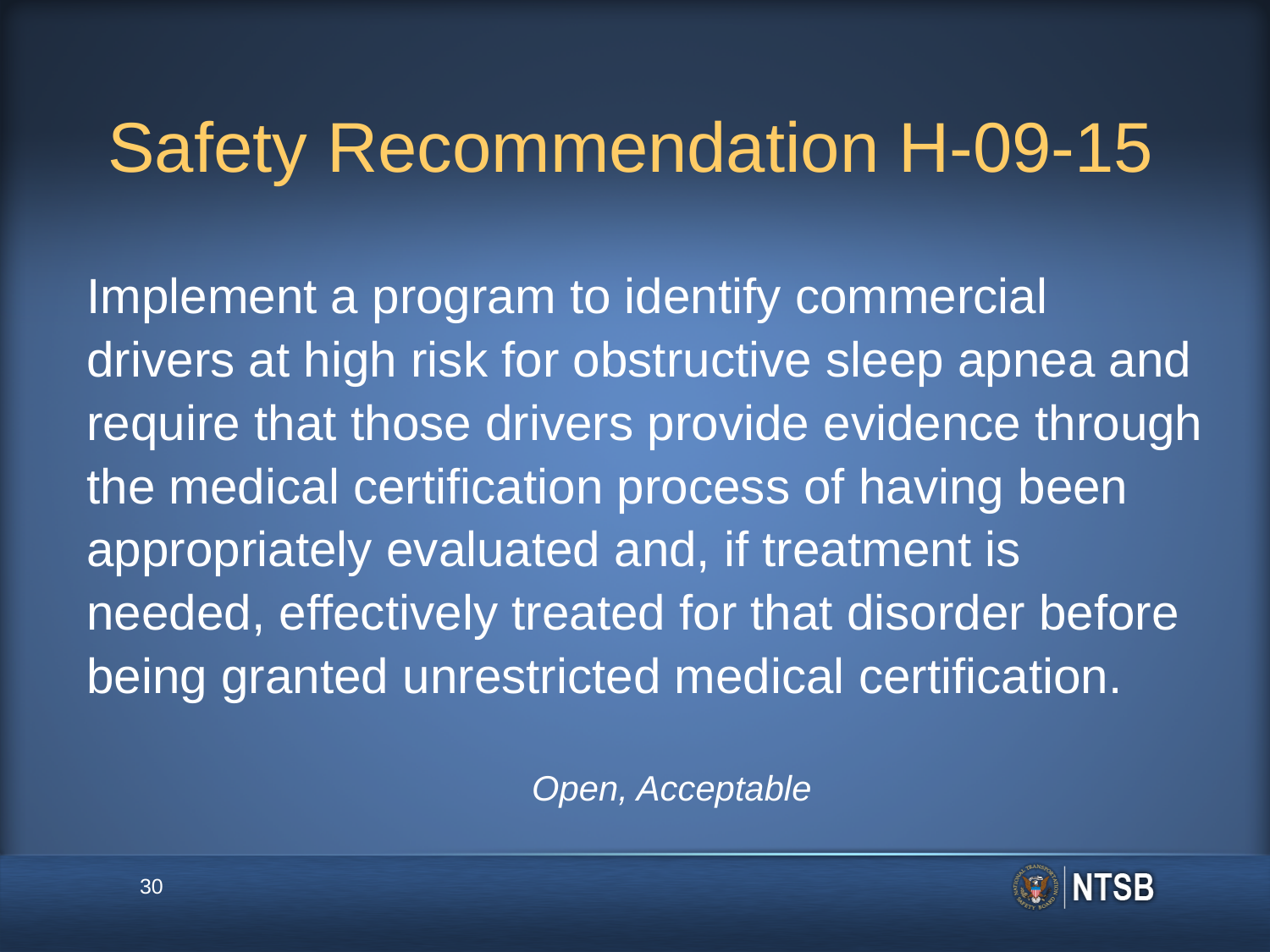

# Safety Recommendation H-09-15
Implement a program to identify commercial drivers at high risk for obstructive sleep apnea and require that those drivers provide evidence through the medical certification process of having been appropriately evaluated and, if treatment is needed, effectively treated for that disorder before being granted unrestricted medical certification.
Open, Acceptable
30